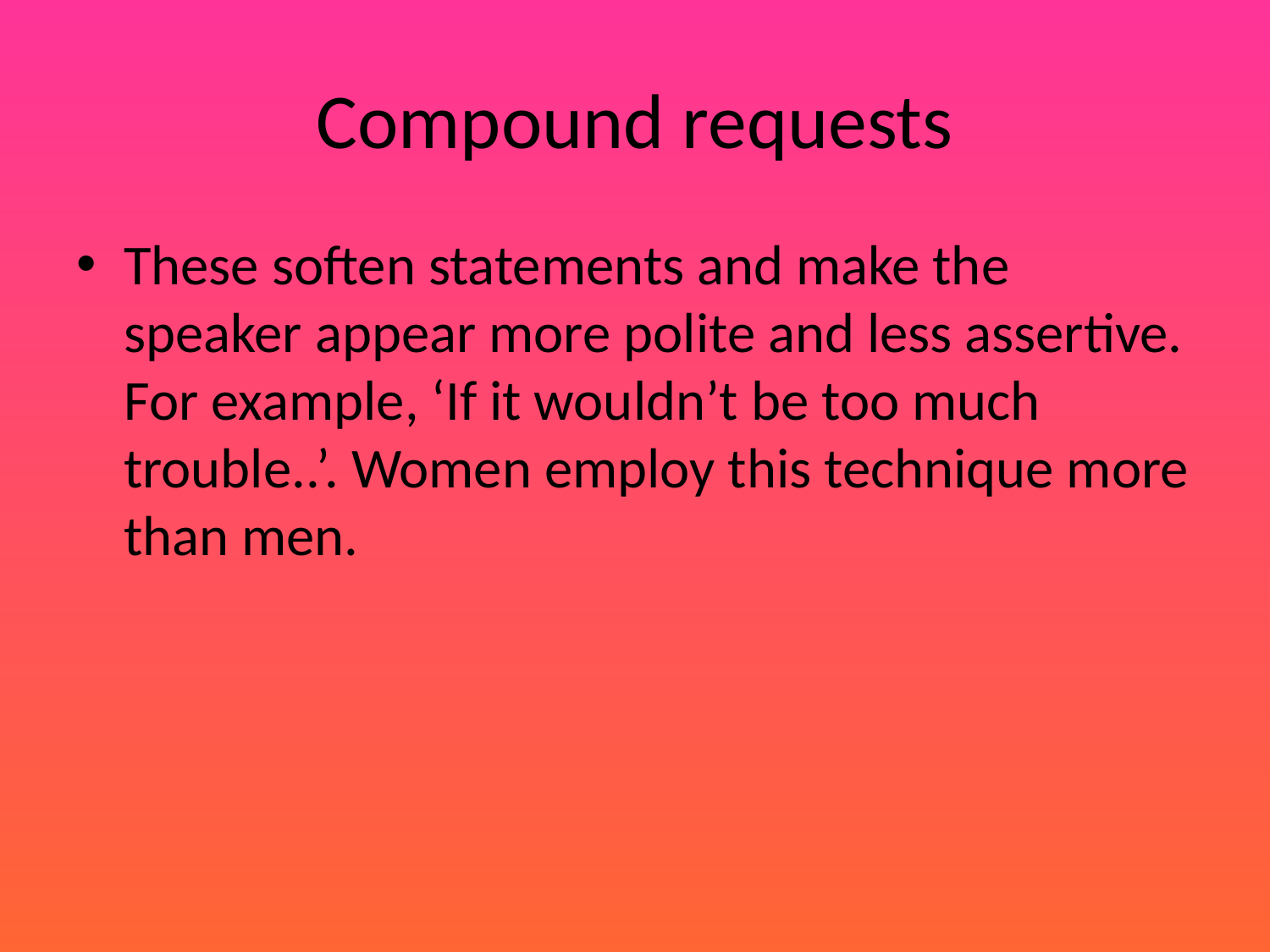

# Compound requests
These soften statements and make the speaker appear more polite and less assertive. For example, ‘If it wouldn’t be too much trouble..’. Women employ this technique more than men.